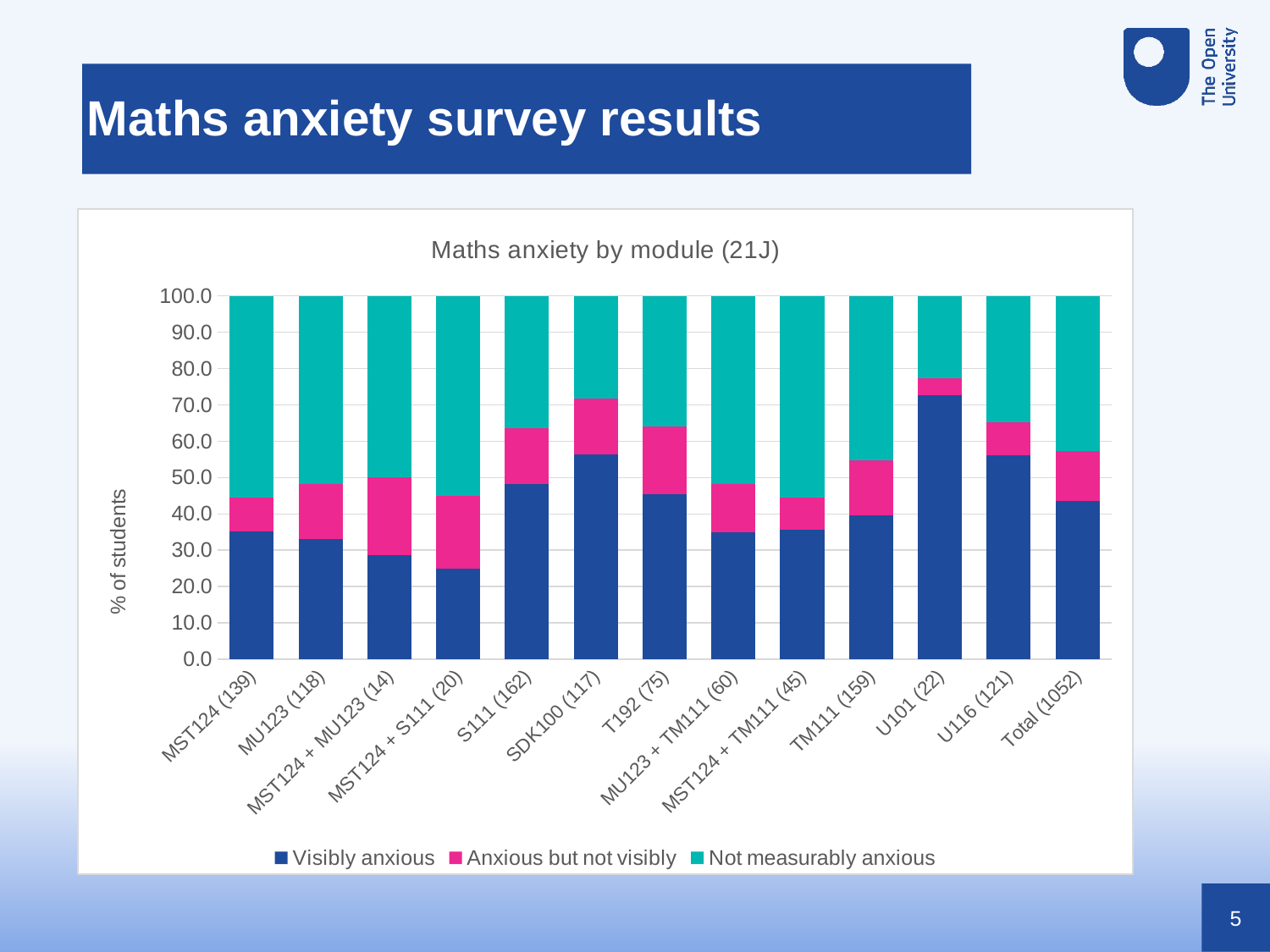

Maths anxiety survey results

### Chart: Maths anxiety by module (21J)

| Category |  |  |  |
|---|---|---|---|
| MST124 (139) | 35.25179856115108 | 9.352517985611511 | 55.39568345323741 |
| MU123 (118) | 33.05084745762712 | 15.254237288135593 | 51.69491525423729 |
| MST124 + MU123 (14) | 28.57142857142857 | 21.428571428571427 | 50.0 |
| MST124 + S111 (20) | 25.0 | 20.0 | 55.00000000000001 |
| S111 (162) | 48.148148148148145 | 15.432098765432098 | 36.41975308641975 |
| SDK100 (117) | 56.41025641025641 | 15.384615384615385 | 28.205128205128204 |
| T192 (75) | 45.33333333333333 | 18.666666666666668 | 36.0 |
| MU123 + TM111 (60) | 35.0 | 13.333333333333334 | 51.66666666666667 |
| MST124 + TM111 (45) | 35.55555555555556 | 8.88888888888889 | 55.55555555555556 |
| TM111 (159) | 39.62264150943396 | 15.09433962264151 | 45.28301886792453 |
| U101 (22) | 72.72727272727273 | 4.545454545454546 | 22.727272727272727 |
| U116 (121) | 56.19834710743802 | 9.090909090909092 | 34.710743801652896 |
| Total (1052) | 43.631178707224336 | 13.593155893536121 | 42.77566539923954 |